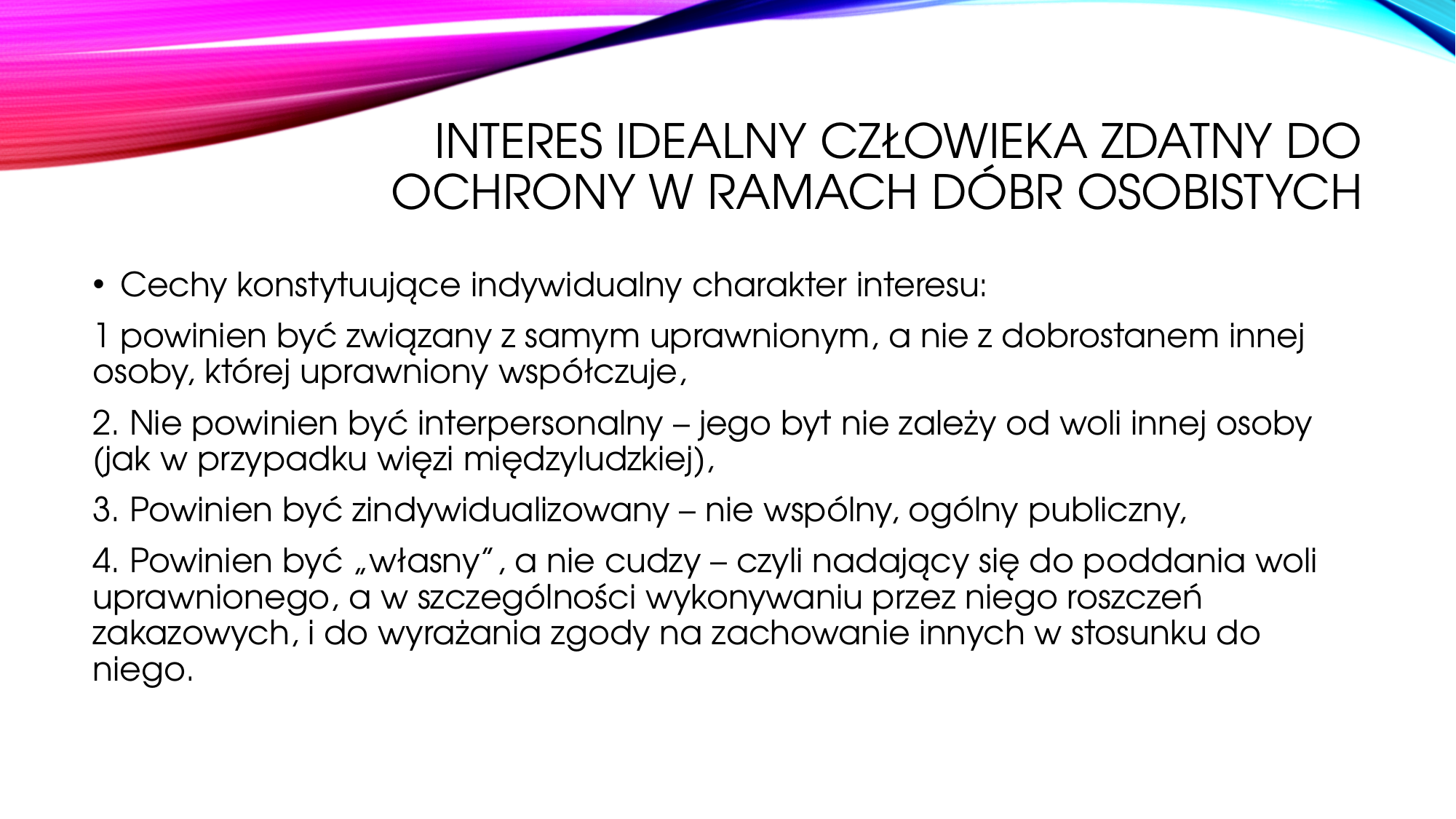

# Interes idealny człowieka zdatny do ochrony w ramach dóbr osobistych
Cechy konstytuujące indywidualny charakter interesu:
1 powinien być związany z samym uprawnionym, a nie z dobrostanem innej osoby, której uprawniony współczuje,
2. Nie powinien być interpersonalny – jego byt nie zależy od woli innej osoby (jak w przypadku więzi międzyludzkiej),
3. Powinien być zindywidualizowany – nie wspólny, ogólny publiczny,
4. Powinien być „własny”, a nie cudzy – czyli nadający się do poddania woli uprawnionego, a w szczególności wykonywaniu przez niego roszczeń zakazowych, i do wyrażania zgody na zachowanie innych w stosunku do niego.